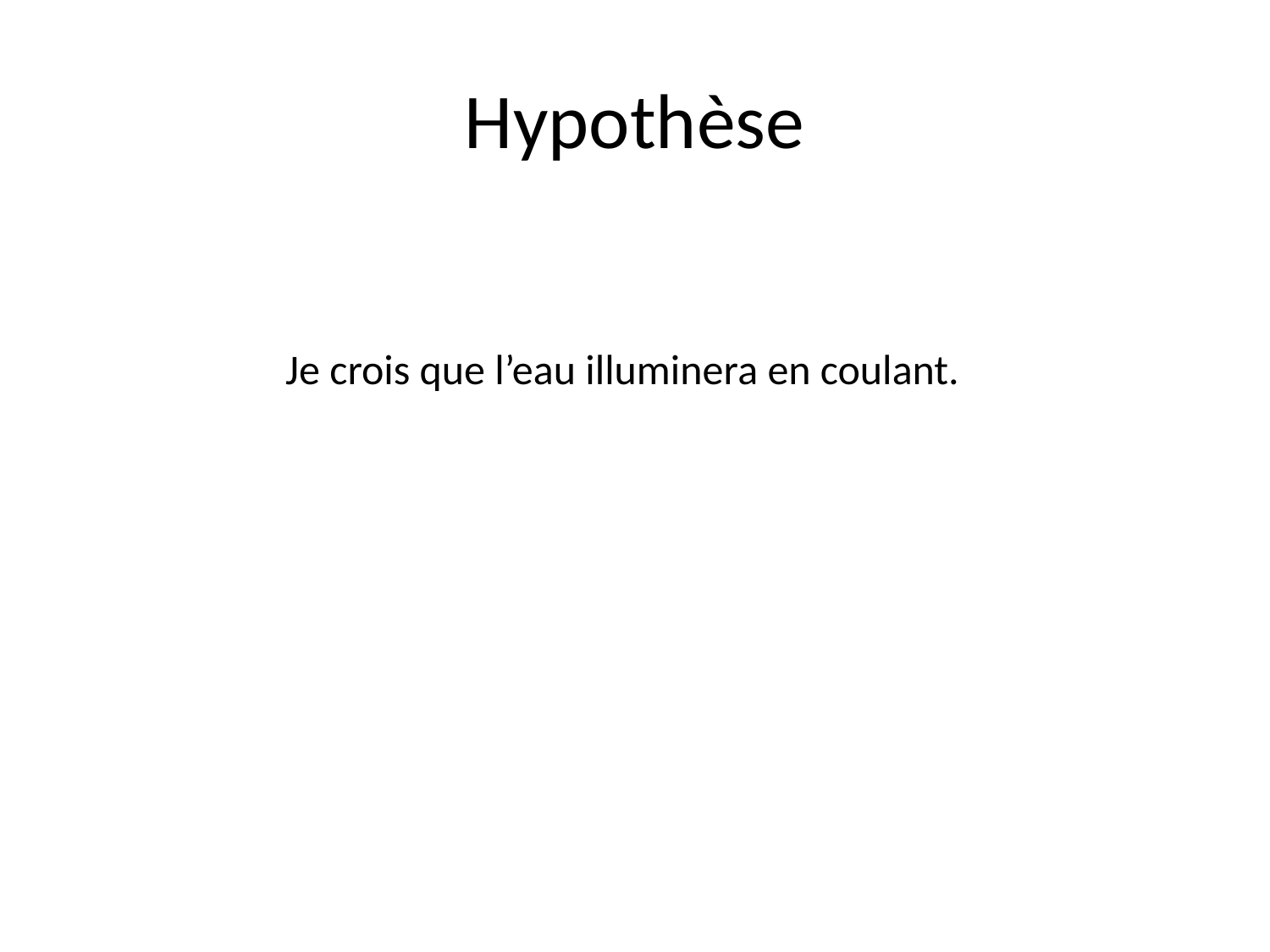

# Hypothèse
Je crois que l’eau illuminera en coulant.